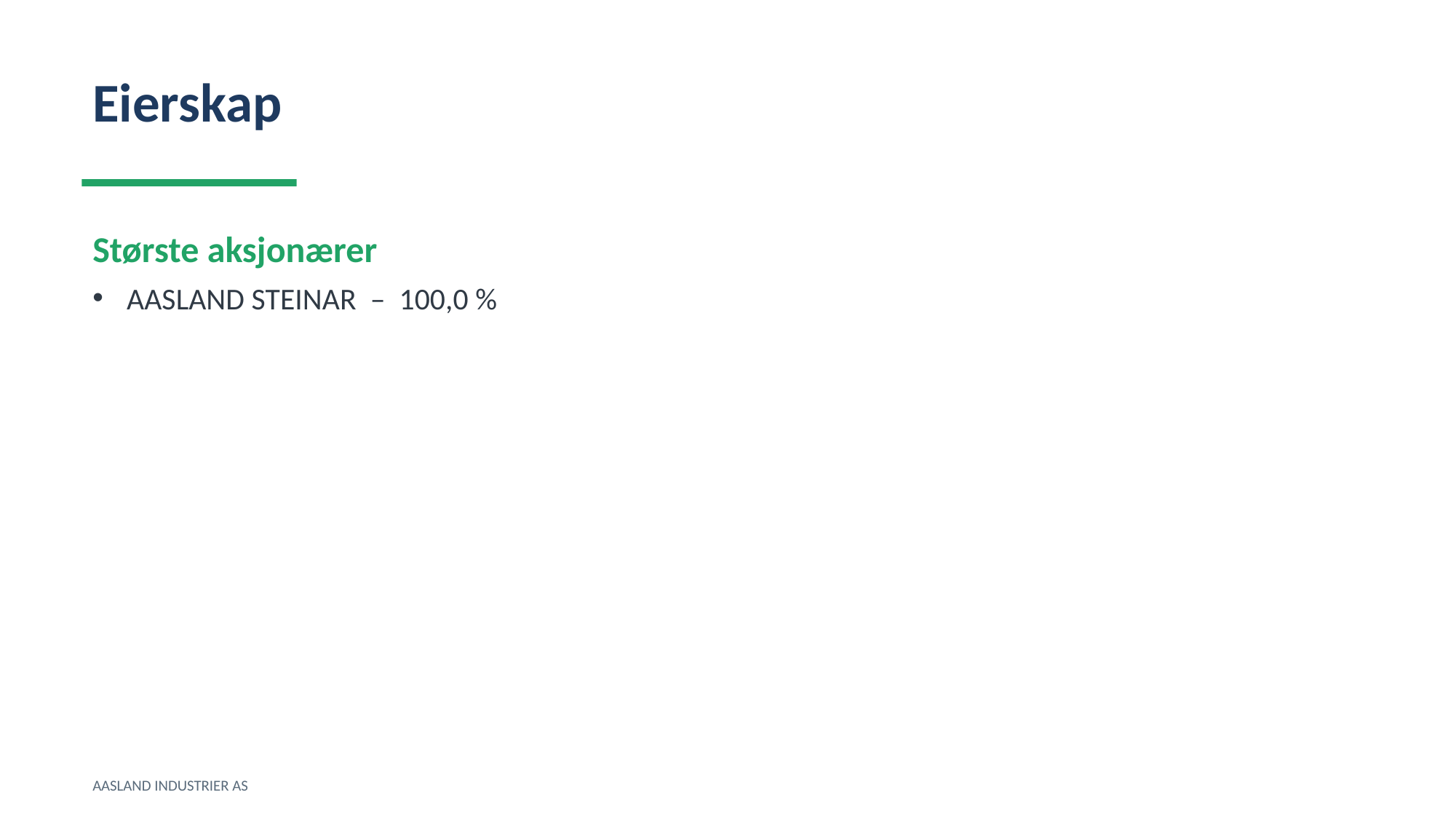

Eierskap

Største aksjonærer
AASLAND STEINAR  –  100,0 %
AASLAND INDUSTRIER AS